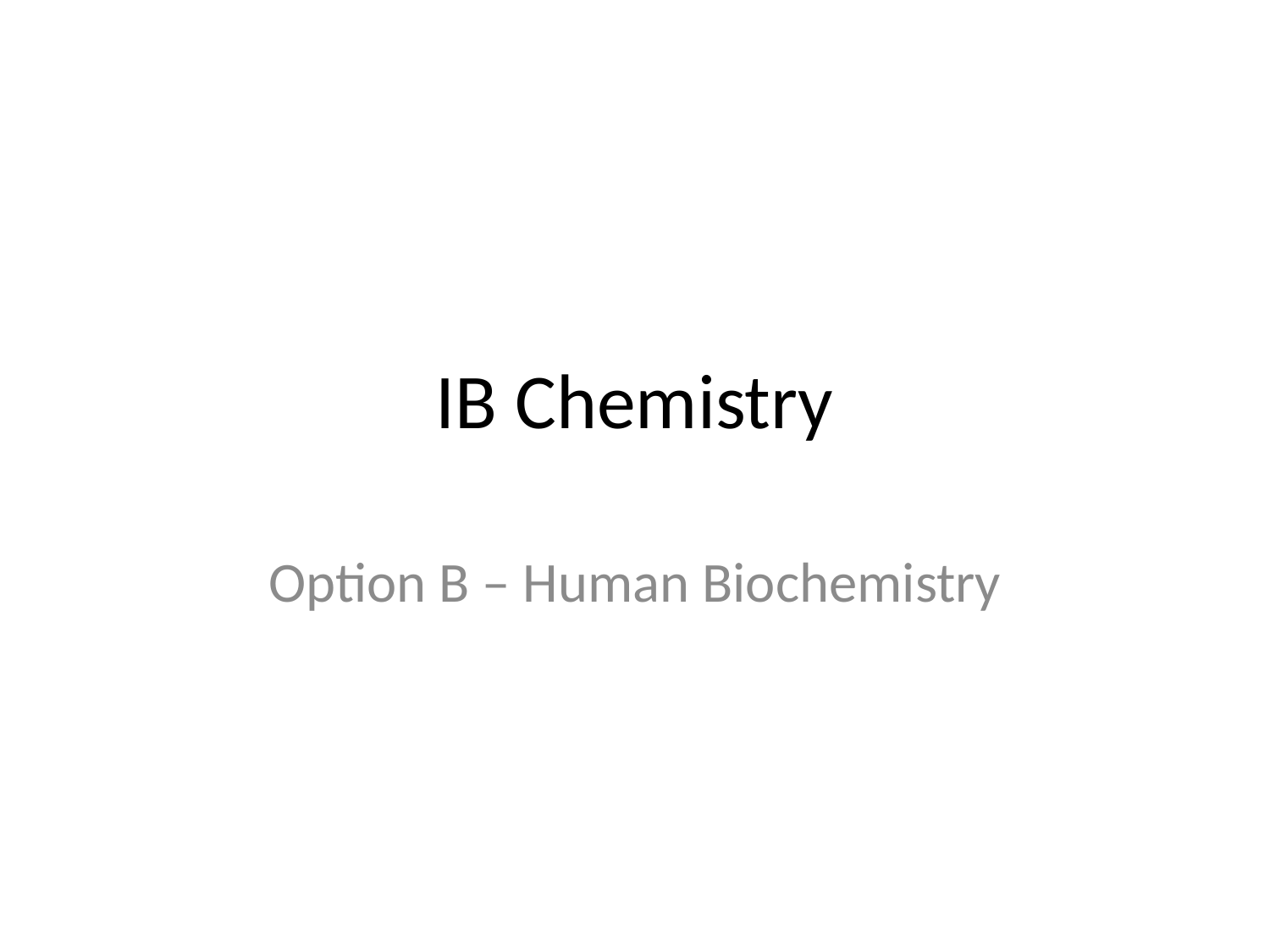

# IB Chemistry
Option B – Human Biochemistry